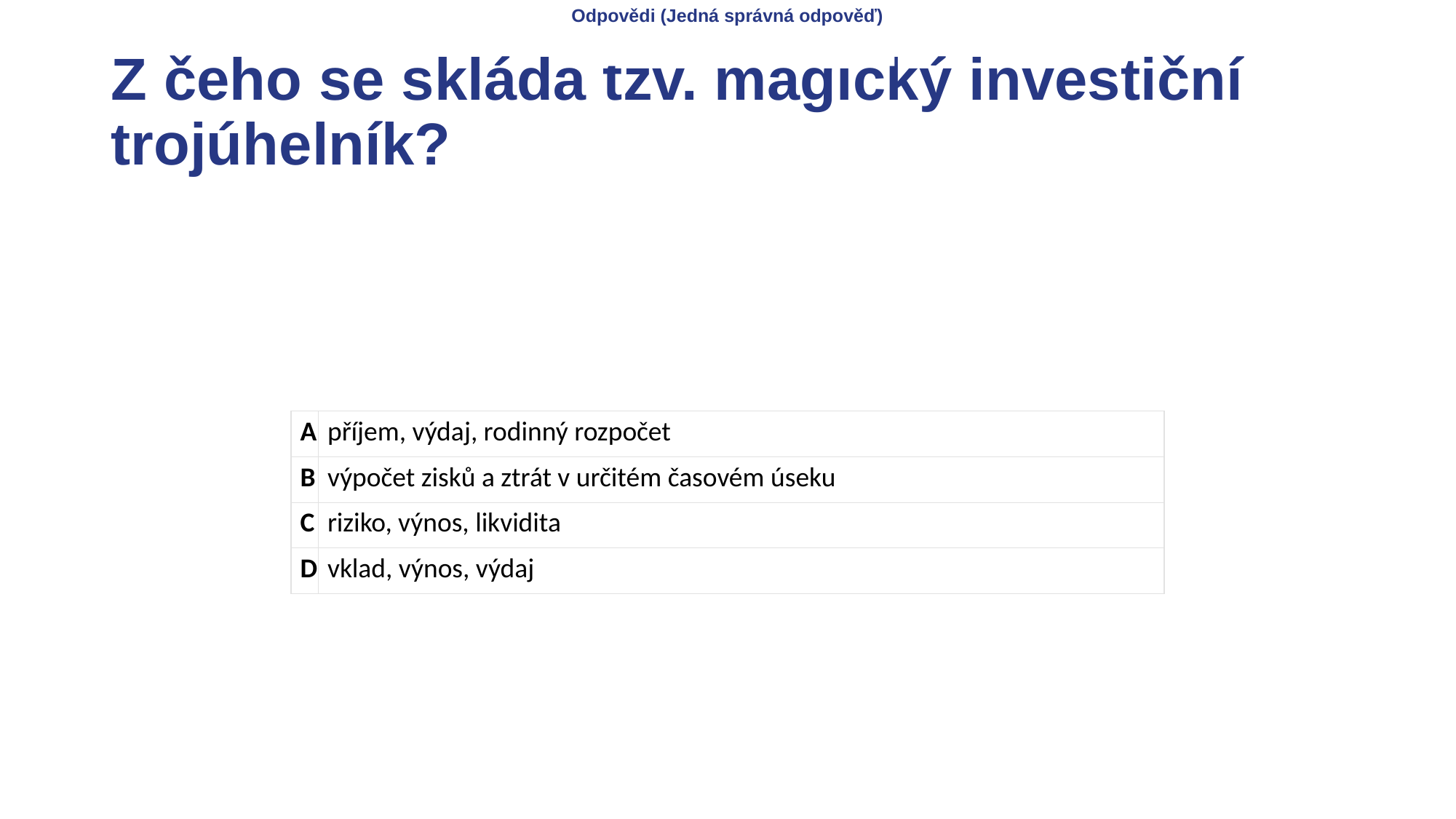

Odpovědi (Jedná správná odpověď)

# Z čeho se skládá tzv. magický investiční trojúhelník?
| A | příjem, výdaj, rodinný rozpočet |
| --- | --- |
| B | výpočet zisků a ztrát v určitém časovém úseku |
| C | riziko, výnos, likvidita |
| D | vklad, výnos, výdaj |